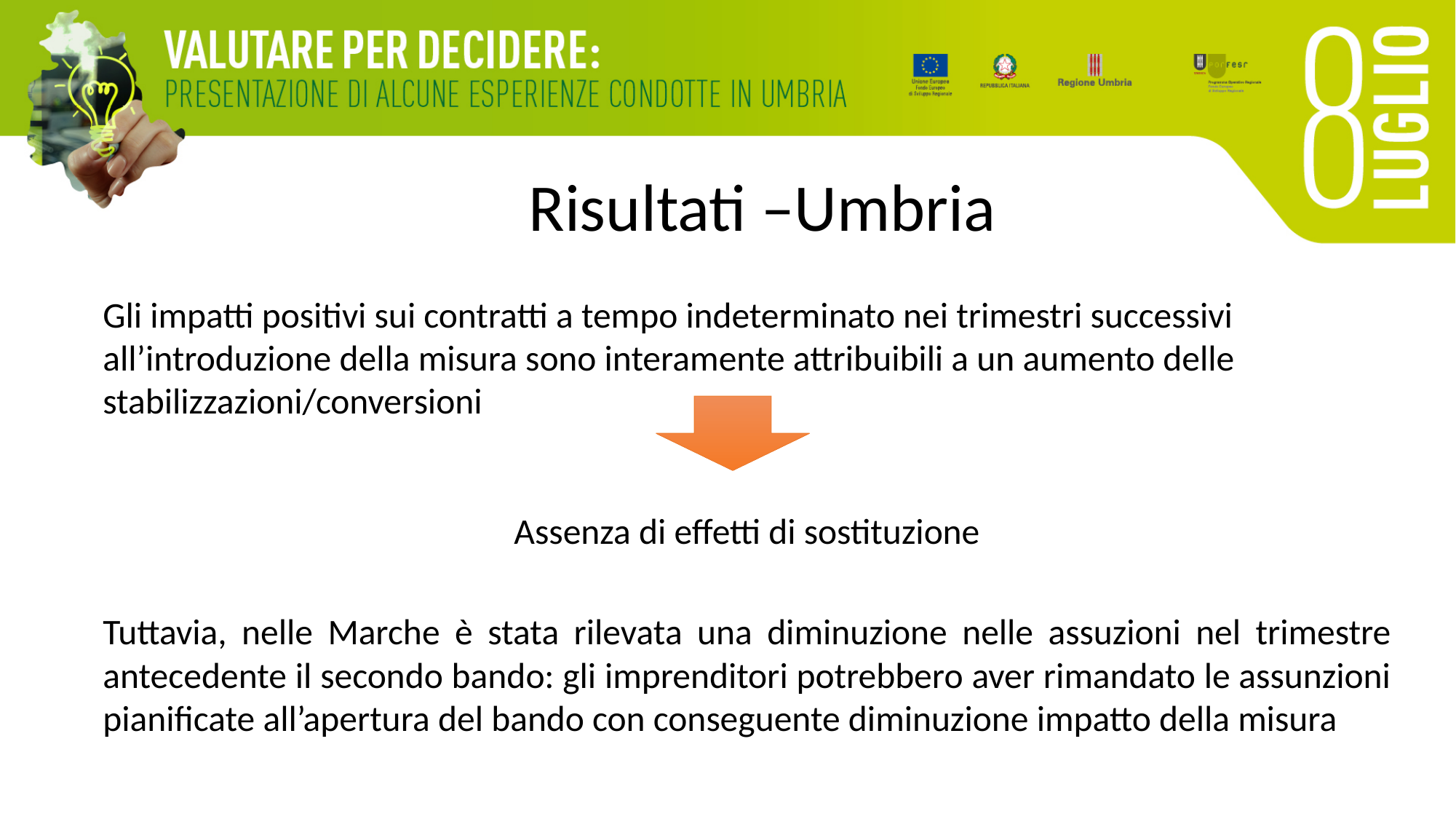

# Risultati –Umbria

Gli impatti positivi sui contratti a tempo indeterminato nei trimestri successivi all’introduzione della misura sono interamente attribuibili a un aumento delle stabilizzazioni/conversioni

Assenza di effetti di sostituzione

Tuttavia, nelle Marche è stata rilevata una diminuzione nelle assuzioni nel trimestre antecedente il secondo bando: gli imprenditori potrebbero aver rimandato le assunzioni pianificate all’apertura del bando con conseguente diminuzione impatto della misura